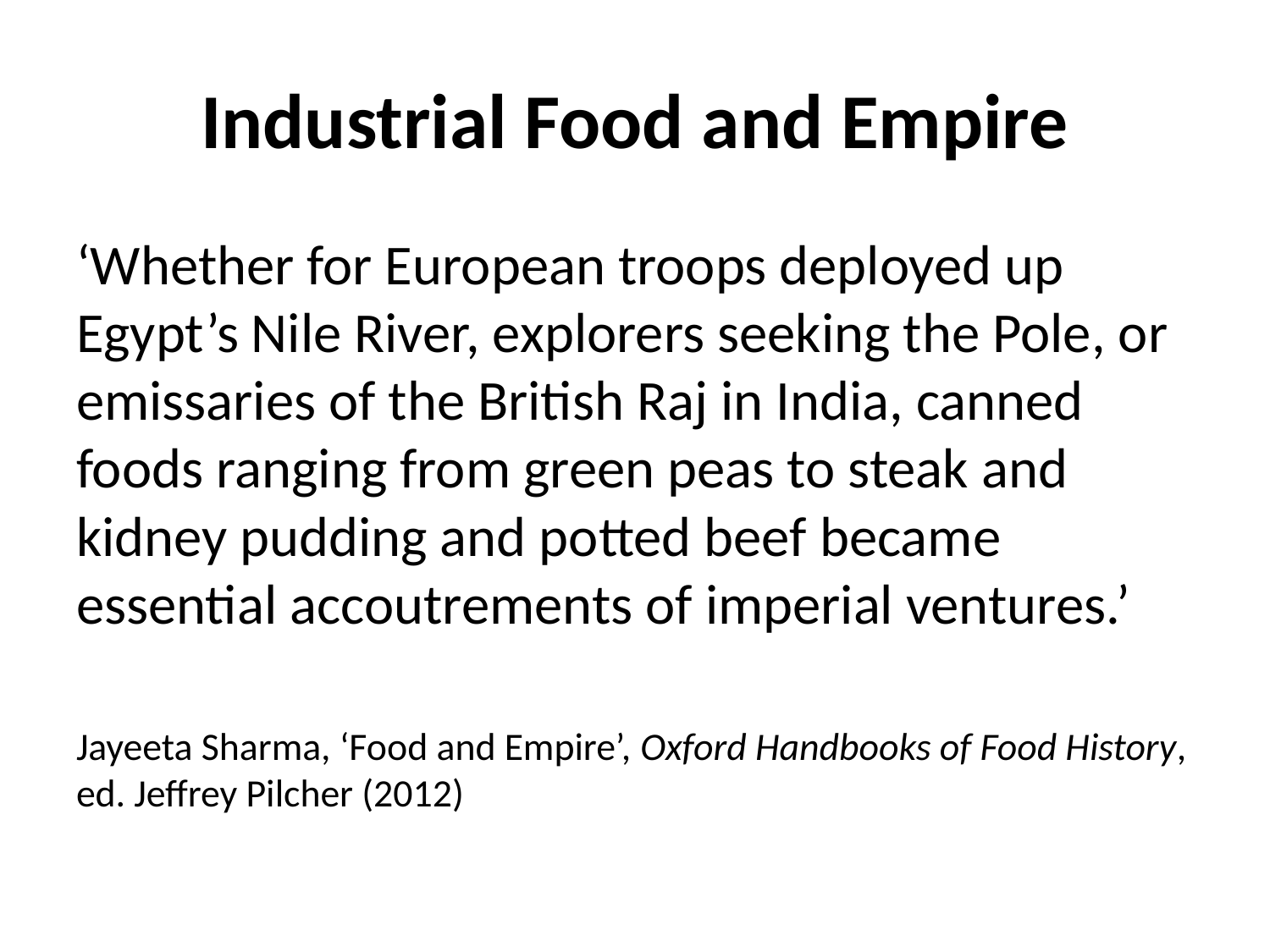

# Industrial Food and Empire
‘Whether for European troops deployed up Egypt’s Nile River, explorers seeking the Pole, or emissaries of the British Raj in India, canned foods ranging from green peas to steak and kidney pudding and potted beef became essential accoutrements of imperial ventures.’

Jayeeta Sharma, ‘Food and Empire’, Oxford Handbooks of Food History, ed. Jeffrey Pilcher (2012)